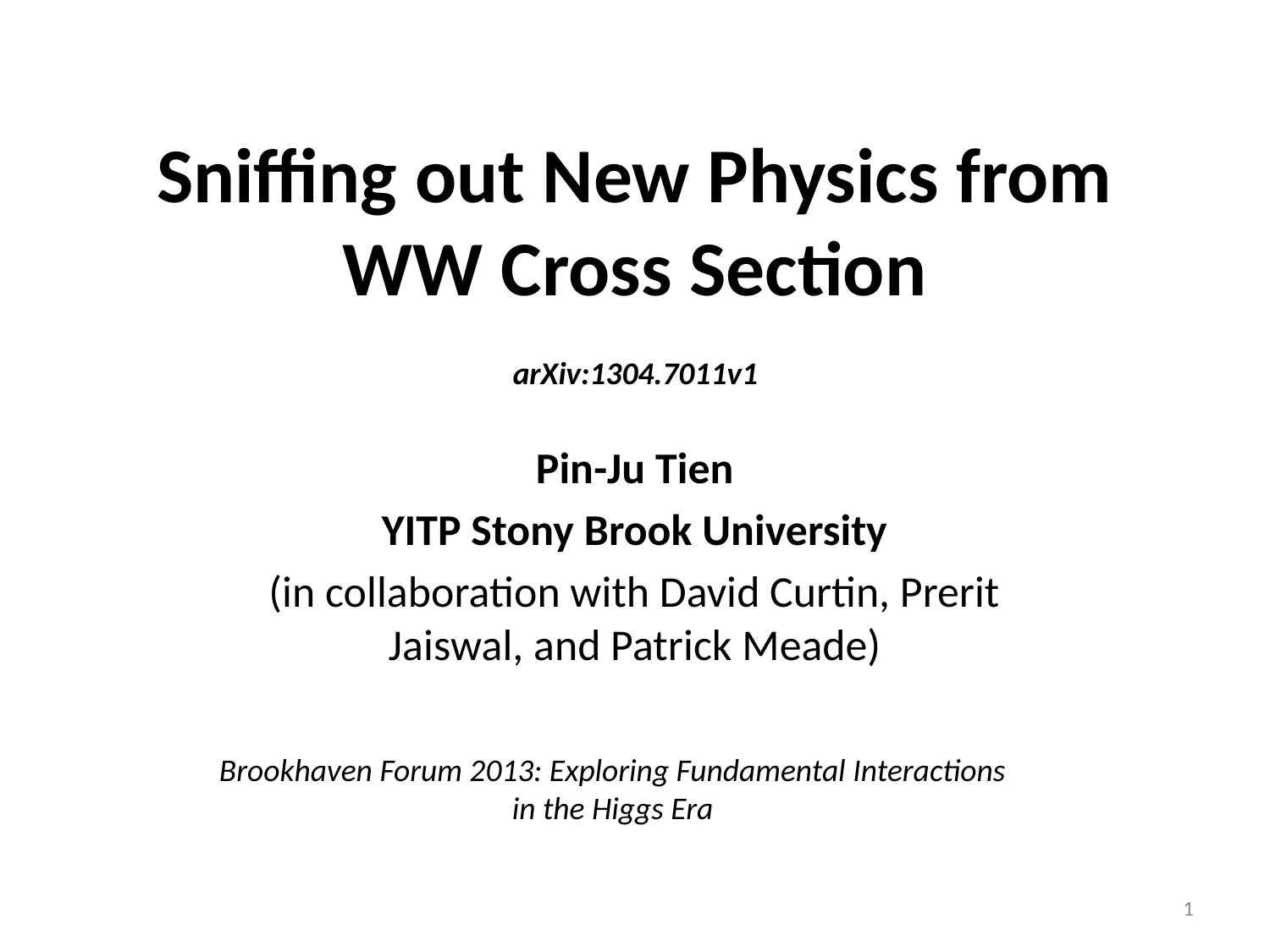

# Sniffing out New Physics from WW Cross Section
arXiv:1304.7011v1
Pin-Ju Tien
YITP Stony Brook University
(in collaboration with David Curtin, Prerit Jaiswal, and Patrick Meade)
Brookhaven Forum 2013: Exploring Fundamental Interactions in the Higgs Era
1